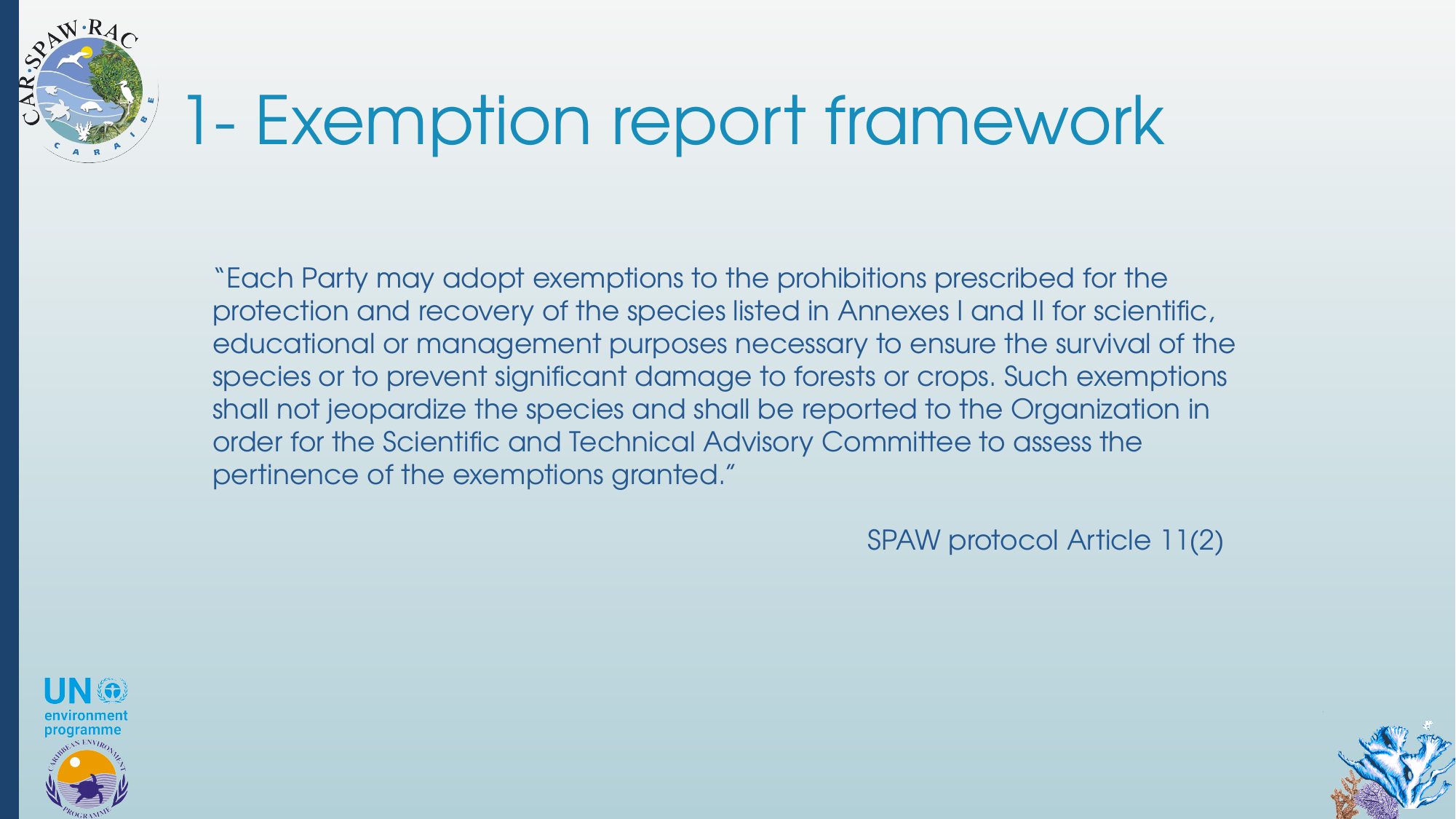

# 1- Exemption report framework
“Each Party may adopt exemptions to the prohibitions prescribed for the protection and recovery of the species listed in Annexes I and II for scientific, educational or management purposes necessary to ensure the survival of the species or to prevent significant damage to forests or crops. Such exemptions shall not jeopardize the species and shall be reported to the Organization in order for the Scientific and Technical Advisory Committee to assess the pertinence of the exemptions granted.”

						SPAW protocol Article 11(2)